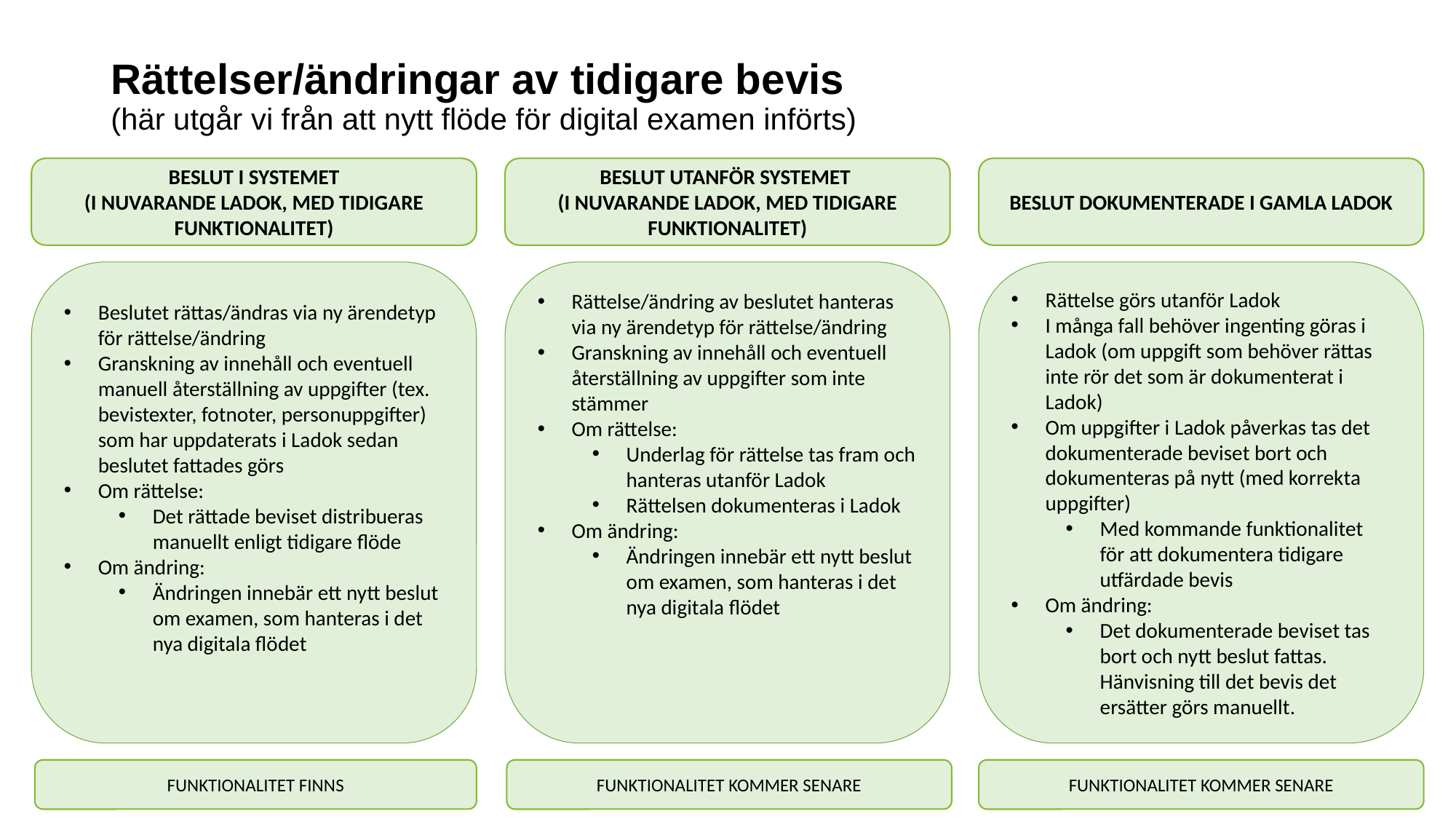

# Rättelser/ändringar av tidigare bevis (här utgår vi från att nytt flöde för digital examen införts)
BESLUT I SYSTEMET
(I NUVARANDE LADOK, MED TIDIGARE FUNKTIONALITET)
BESLUT UTANFÖR SYSTEMET
(I NUVARANDE LADOK, MED TIDIGARE FUNKTIONALITET)
BESLUT DOKUMENTERADE I GAMLA LADOK
Beslutet rättas/ändras via ny ärendetyp för rättelse/ändring
Granskning av innehåll och eventuell manuell återställning av uppgifter (tex. bevistexter, fotnoter, personuppgifter) som har uppdaterats i Ladok sedan beslutet fattades görs
Om rättelse:
Det rättade beviset distribueras manuellt enligt tidigare flöde
Om ändring:
Ändringen innebär ett nytt beslut om examen, som hanteras i det nya digitala flödet

Rättelse/ändring av beslutet hanteras via ny ärendetyp för rättelse/ändring
Granskning av innehåll och eventuell återställning av uppgifter som inte stämmer
Om rättelse:
Underlag för rättelse tas fram och hanteras utanför Ladok
Rättelsen dokumenteras i Ladok
Om ändring:
Ändringen innebär ett nytt beslut om examen, som hanteras i det nya digitala flödet

Rättelse görs utanför Ladok
I många fall behöver ingenting göras i Ladok (om uppgift som behöver rättas inte rör det som är dokumenterat i Ladok)
Om uppgifter i Ladok påverkas tas det dokumenterade beviset bort och dokumenteras på nytt (med korrekta uppgifter)
Med kommande funktionalitet för att dokumentera tidigare utfärdade bevis
Om ändring:
Det dokumenterade beviset tas bort och nytt beslut fattas. Hänvisning till det bevis det ersätter görs manuellt.
FUNKTIONALITET FINNS
FUNKTIONALITET KOMMER SENARE
FUNKTIONALITET KOMMER SENARE